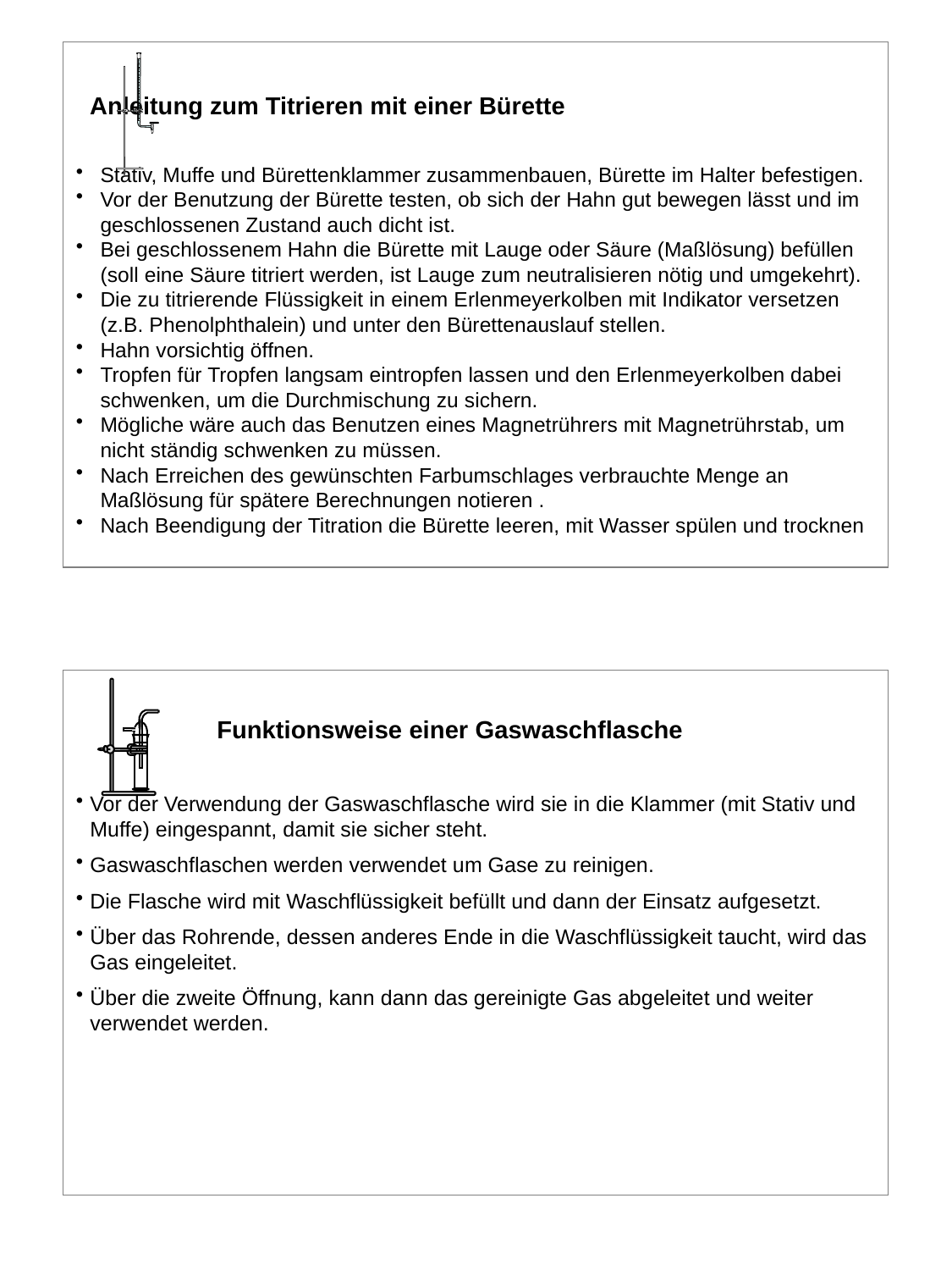

Anleitung zum Titrieren mit einer Bürette

Stativ, Muffe und Bürettenklammer zusammenbauen, Bürette im Halter befestigen.
Vor der Benutzung der Bürette testen, ob sich der Hahn gut bewegen lässt und im geschlossenen Zustand auch dicht ist.
Bei geschlossenem Hahn die Bürette mit Lauge oder Säure (Maßlösung) befüllen (soll eine Säure titriert werden, ist Lauge zum neutralisieren nötig und umgekehrt).
Die zu titrierende Flüssigkeit in einem Erlenmeyerkolben mit Indikator versetzen (z.B. Phenolphthalein) und unter den Bürettenauslauf stellen.
Hahn vorsichtig öffnen.
Tropfen für Tropfen langsam eintropfen lassen und den Erlenmeyerkolben dabei schwenken, um die Durchmischung zu sichern.
Mögliche wäre auch das Benutzen eines Magnetrührers mit Magnetrührstab, um nicht ständig schwenken zu müssen.
Nach Erreichen des gewünschten Farbumschlages verbrauchte Menge an Maßlösung für spätere Berechnungen notieren .
Nach Beendigung der Titration die Bürette leeren, mit Wasser spülen und trocknen

		Funktionsweise einer Gaswaschflasche

Vor der Verwendung der Gaswaschflasche wird sie in die Klammer (mit Stativ und Muffe) eingespannt, damit sie sicher steht.
Gaswaschflaschen werden verwendet um Gase zu reinigen.
Die Flasche wird mit Waschflüssigkeit befüllt und dann der Einsatz aufgesetzt.
Über das Rohrende, dessen anderes Ende in die Waschflüssigkeit taucht, wird das Gas eingeleitet.
Über die zweite Öffnung, kann dann das gereinigte Gas abgeleitet und weiter verwendet werden.